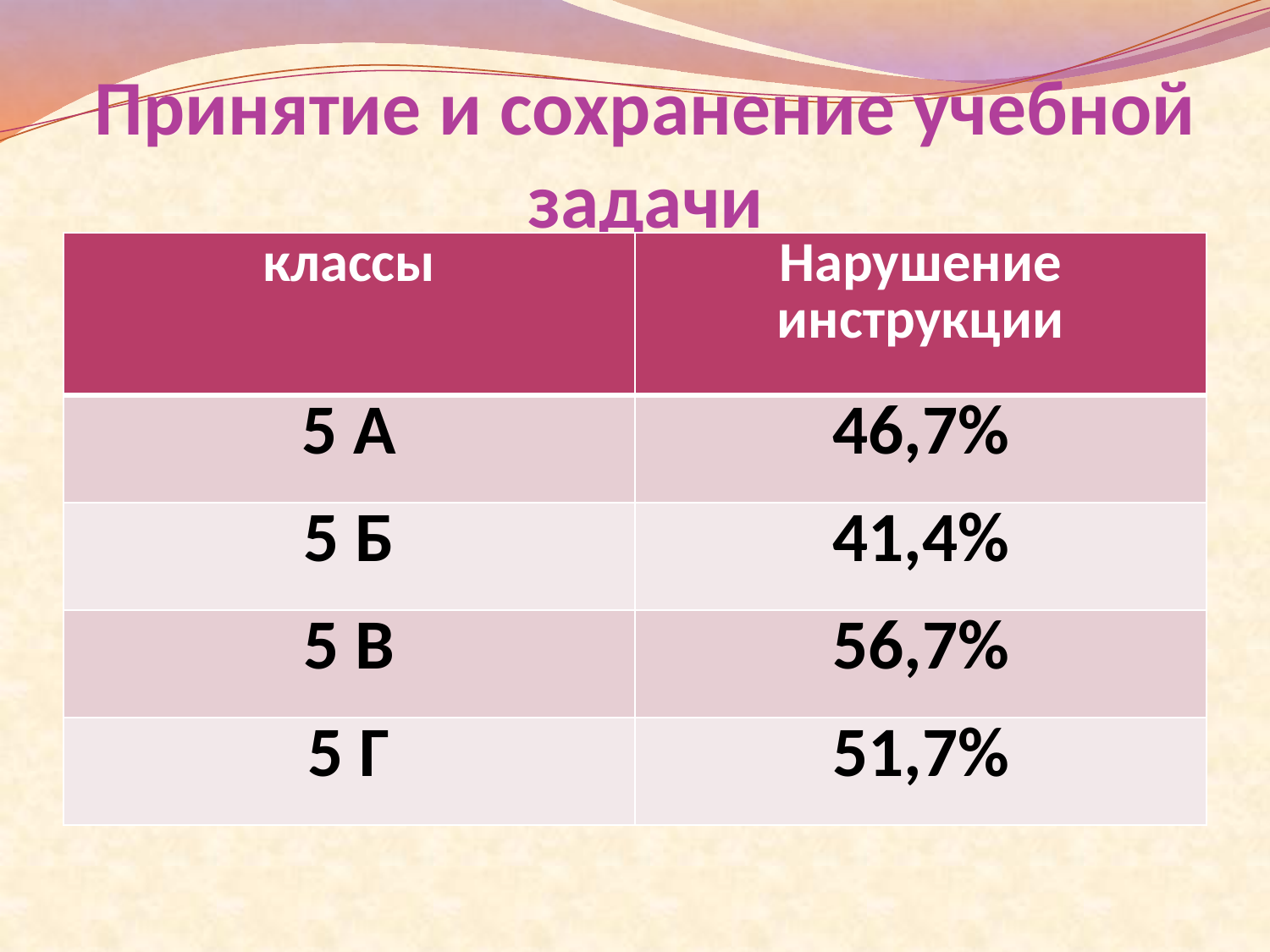

# Принятие и сохранение учебной задачи
| классы | Нарушение инструкции |
| --- | --- |
| 5 А | 46,7% |
| 5 Б | 41,4% |
| 5 В | 56,7% |
| 5 Г | 51,7% |